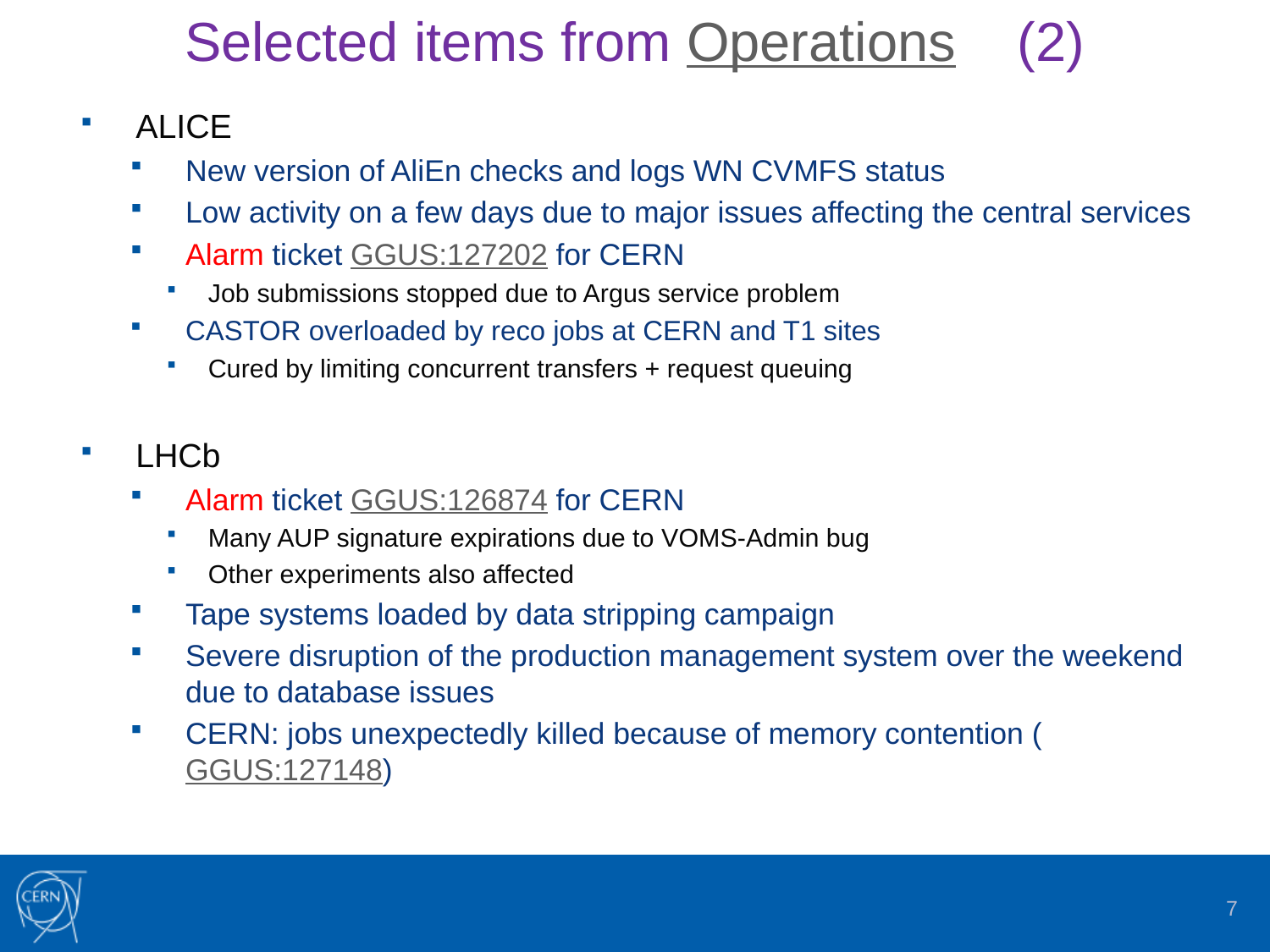

# Selected items from Operations    (2)
ALICE
New version of AliEn checks and logs WN CVMFS status
Low activity on a few days due to major issues affecting the central services
Alarm ticket GGUS:127202 for CERN
Job submissions stopped due to Argus service problem
CASTOR overloaded by reco jobs at CERN and T1 sites
Cured by limiting concurrent transfers + request queuing

LHCb
Alarm ticket GGUS:126874 for CERN
Many AUP signature expirations due to VOMS-Admin bug
Other experiments also affected
Tape systems loaded by data stripping campaign
Severe disruption of the production management system over the weekend due to database issues
CERN: jobs unexpectedly killed because of memory contention (GGUS:127148)

7